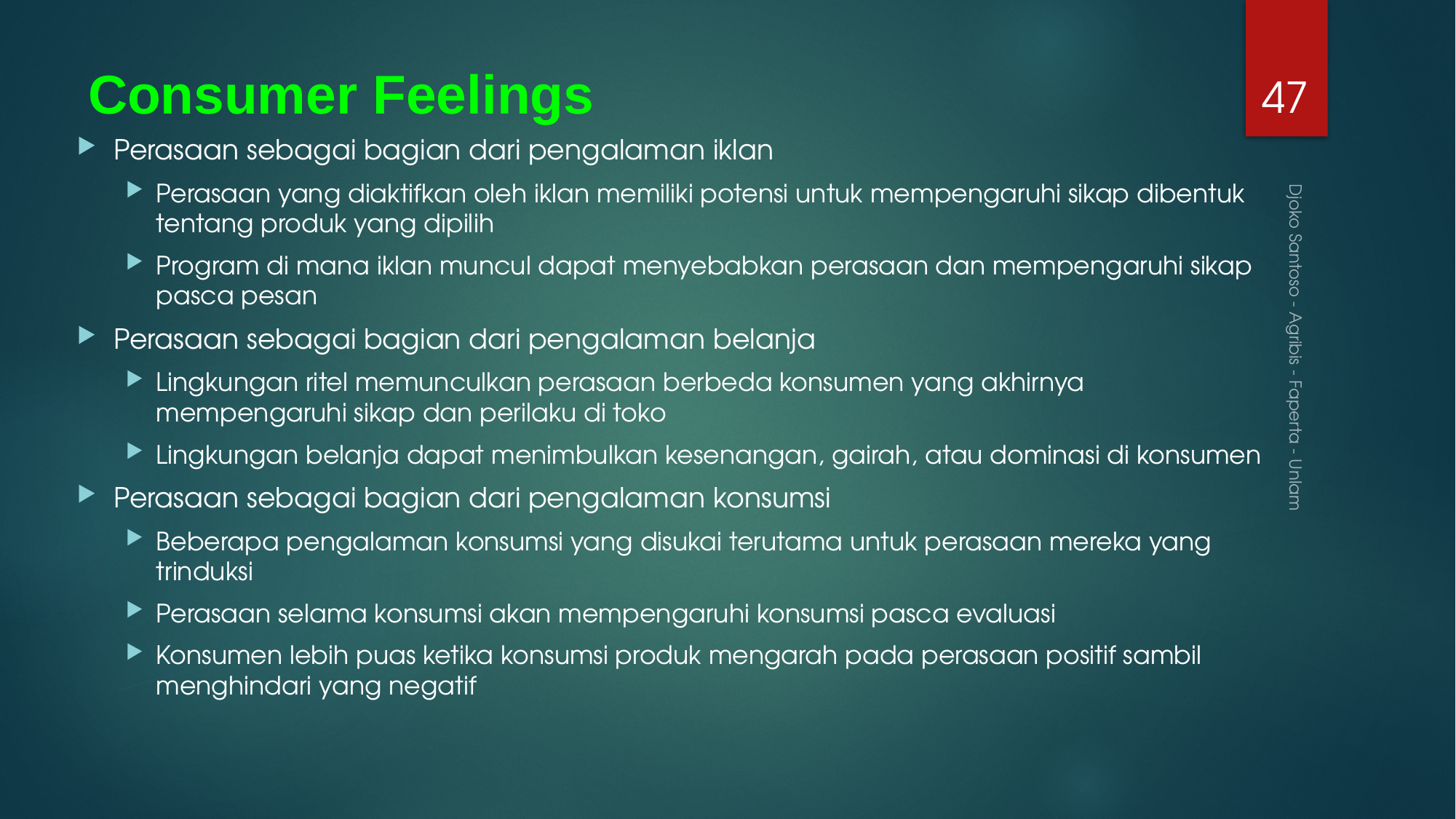

47
# Consumer Feelings
Perasaan sebagai bagian dari pengalaman iklan
Perasaan yang diaktifkan oleh iklan memiliki potensi untuk mempengaruhi sikap dibentuk tentang produk yang dipilih
Program di mana iklan muncul dapat menyebabkan perasaan dan mempengaruhi sikap pasca pesan
Perasaan sebagai bagian dari pengalaman belanja
Lingkungan ritel memunculkan perasaan berbeda konsumen yang akhirnya mempengaruhi sikap dan perilaku di toko
Lingkungan belanja dapat menimbulkan kesenangan, gairah, atau dominasi di konsumen
Perasaan sebagai bagian dari pengalaman konsumsi
Beberapa pengalaman konsumsi yang disukai terutama untuk perasaan mereka yang trinduksi
Perasaan selama konsumsi akan mempengaruhi konsumsi pasca evaluasi
Konsumen lebih puas ketika konsumsi produk mengarah pada perasaan positif sambil menghindari yang negatif
Djoko Santoso - Agribis - Faperta - Unlam